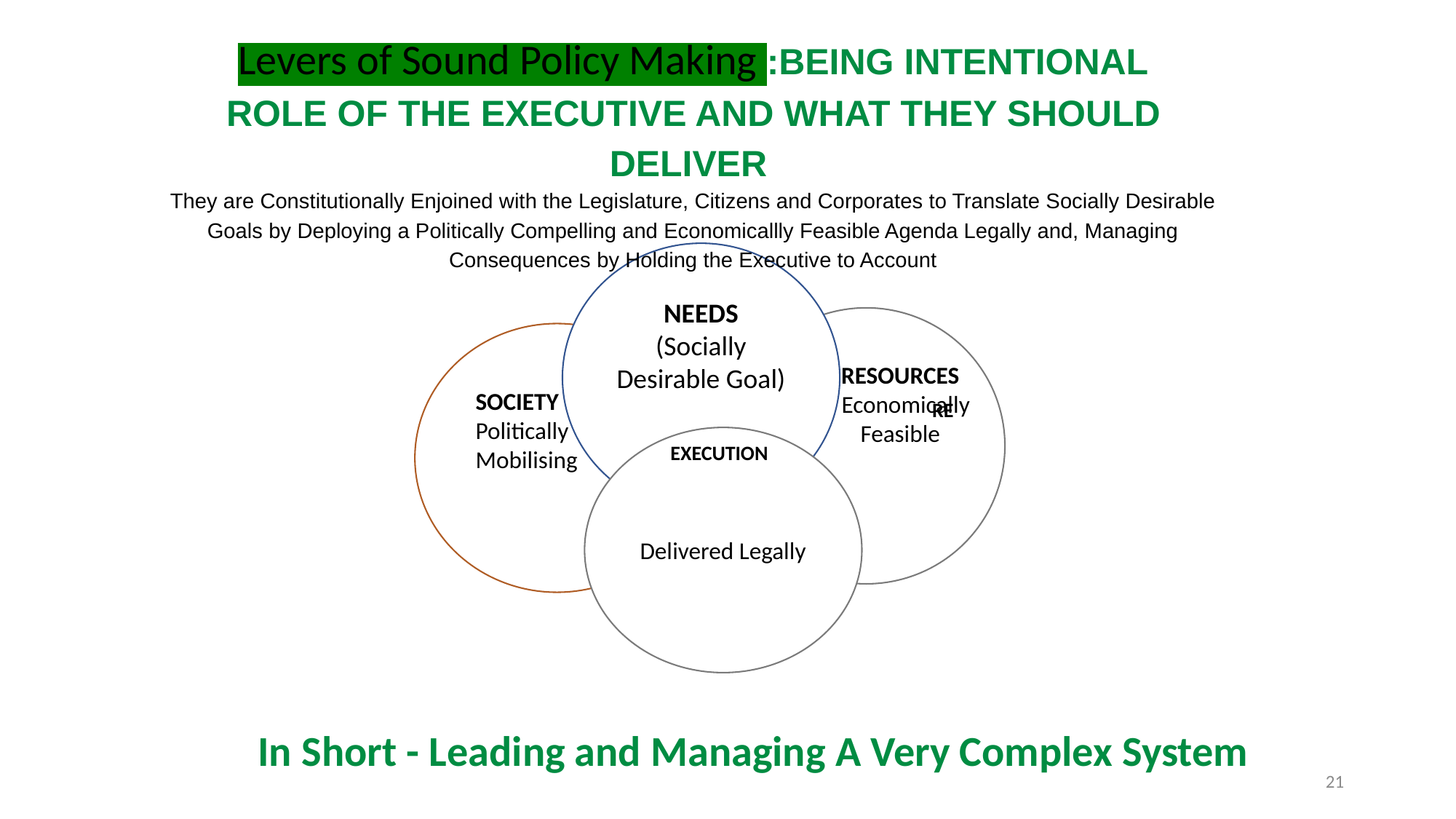

Levers of Sound Policy Making :Being Intentional
Role of the Executive and What They Should Deliver
They are Constitutionally Enjoined with the Legislature, Citizens and Corporates to Translate Socially Desirable Goals by Deploying a Politically Compelling and Economicallly Feasible Agenda Legally and, Managing Consequences by Holding the Executive to Account
NEEDS
(Socially Desirable Goal)

                                 RE

RESOURCES
  Economically
Feasible

SOCIETY
Politically
Mobilising
Delivered Legally
EXECUTION
In Short - Leading and Managing A Very Complex System
21